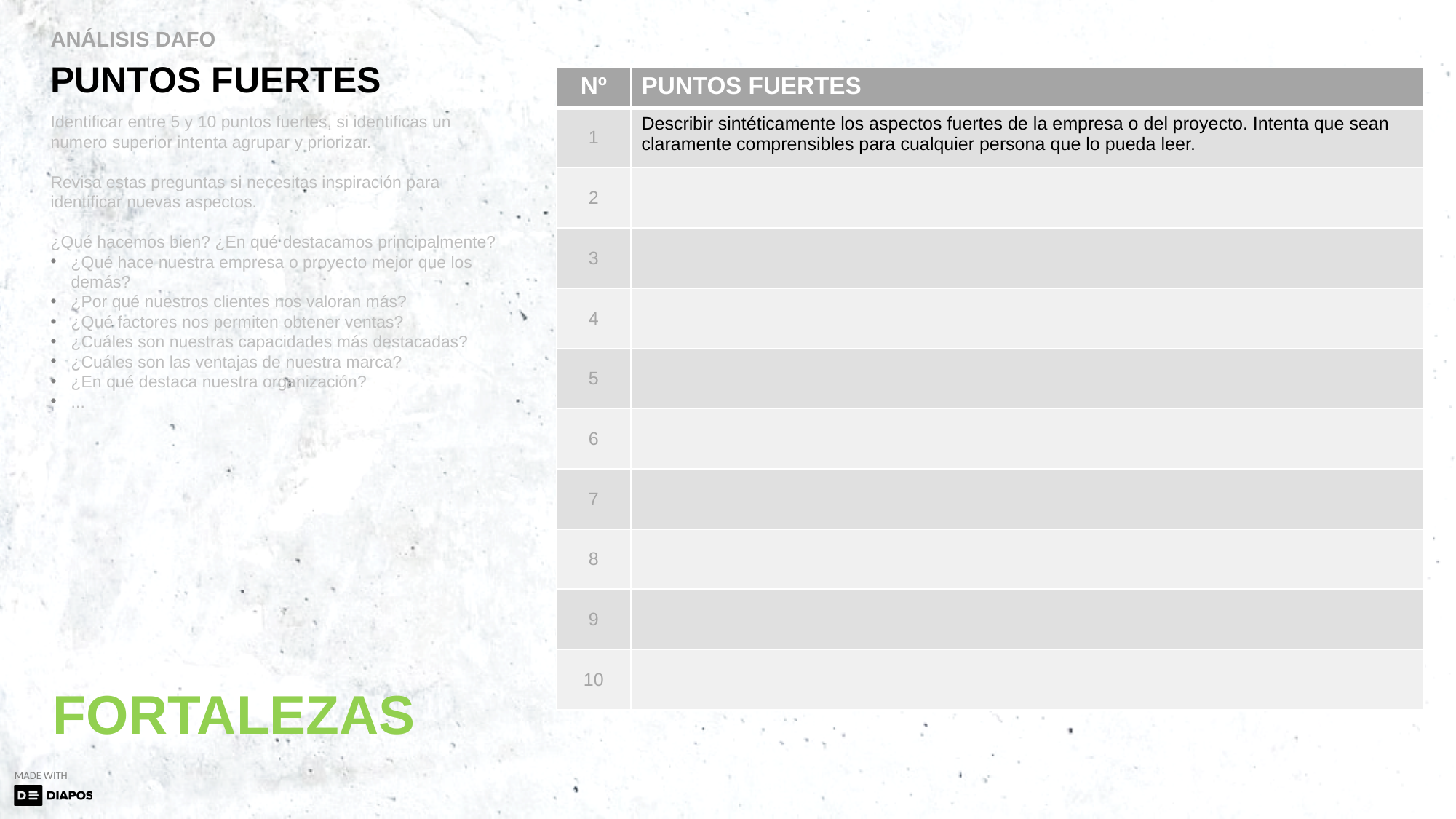

ANÁLISIS DAFO
PUNTOS FUERTES
| Nº | PUNTOS FUERTES |
| --- | --- |
| 1 | Describir sintéticamente los aspectos fuertes de la empresa o del proyecto. Intenta que sean claramente comprensibles para cualquier persona que lo pueda leer. |
| 2 |  |
| 3 |  |
| 4 |  |
| 5 |  |
| 6 |  |
| 7 |  |
| 8 |  |
| 9 |  |
| 10 |  |
DEBILIDADES
Identificar entre 5 y 10 puntos fuertes, si identificas un numero superior intenta agrupar y priorizar.

Revisa estas preguntas si necesitas inspiración para identificar nuevas aspectos.

¿Qué hacemos bien? ¿En qué destacamos principalmente?
¿Qué hace nuestra empresa o proyecto mejor que los demás?
¿Por qué nuestros clientes nos valoran más?
¿Qué factores nos permiten obtener ventas?
¿Cuáles son nuestras capacidades más destacadas?
¿Cuáles son las ventajas de nuestra marca?
¿En qué destaca nuestra organización?
...
WEAKNESSES
FORTALEZAS